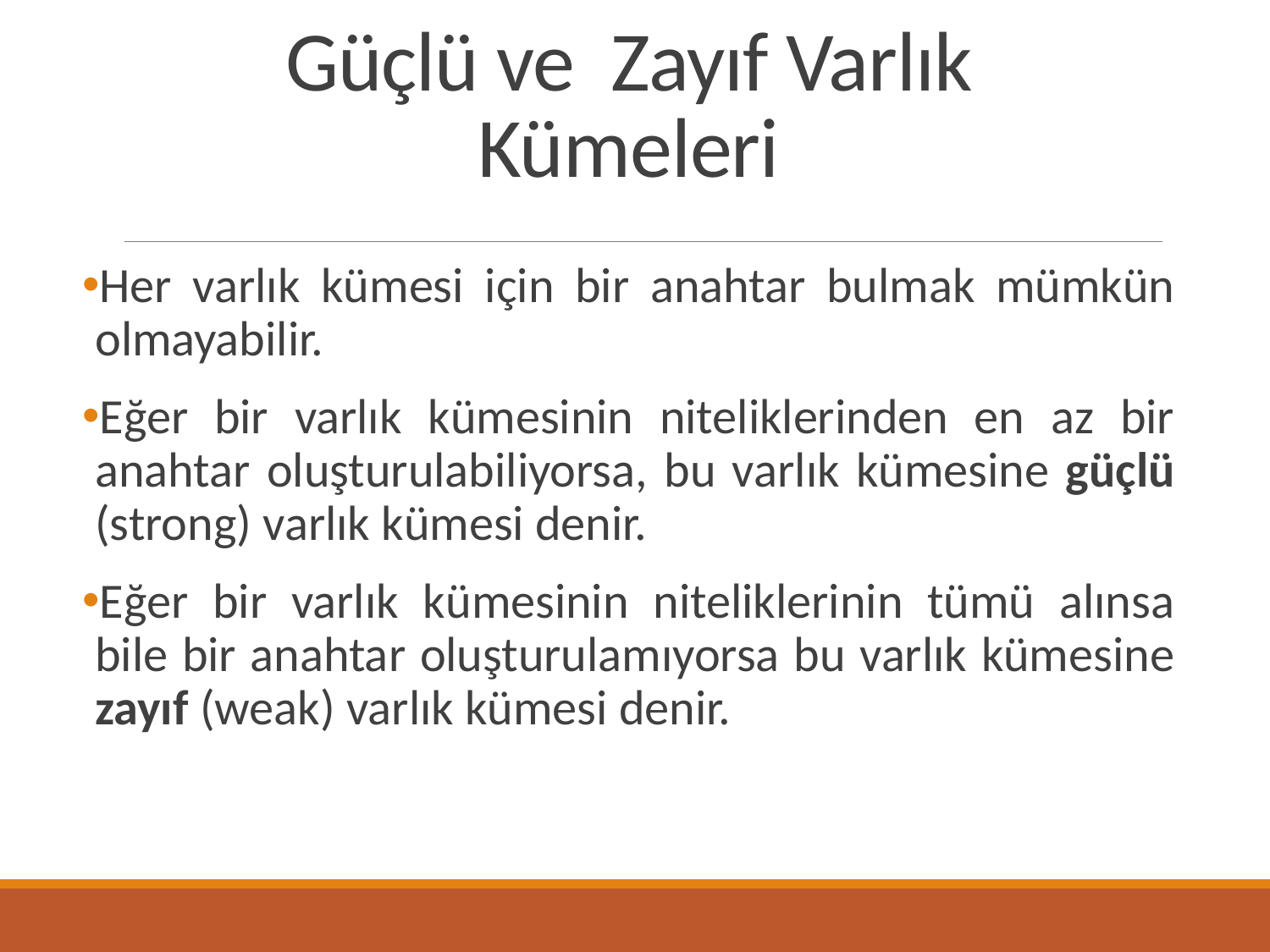

# Güçlü ve  Zayıf Varlık Kümeleri
Her varlık kümesi için bir anahtar bulmak mümkün olmayabilir.
Eğer bir varlık kümesinin niteliklerinden en az bir anahtar oluşturulabiliyorsa, bu varlık kümesine güçlü (strong) varlık kümesi denir.
Eğer bir varlık kümesinin niteliklerinin tümü alınsa bile bir anahtar oluşturulamıyorsa bu varlık kümesine zayıf (weak) varlık kümesi denir.